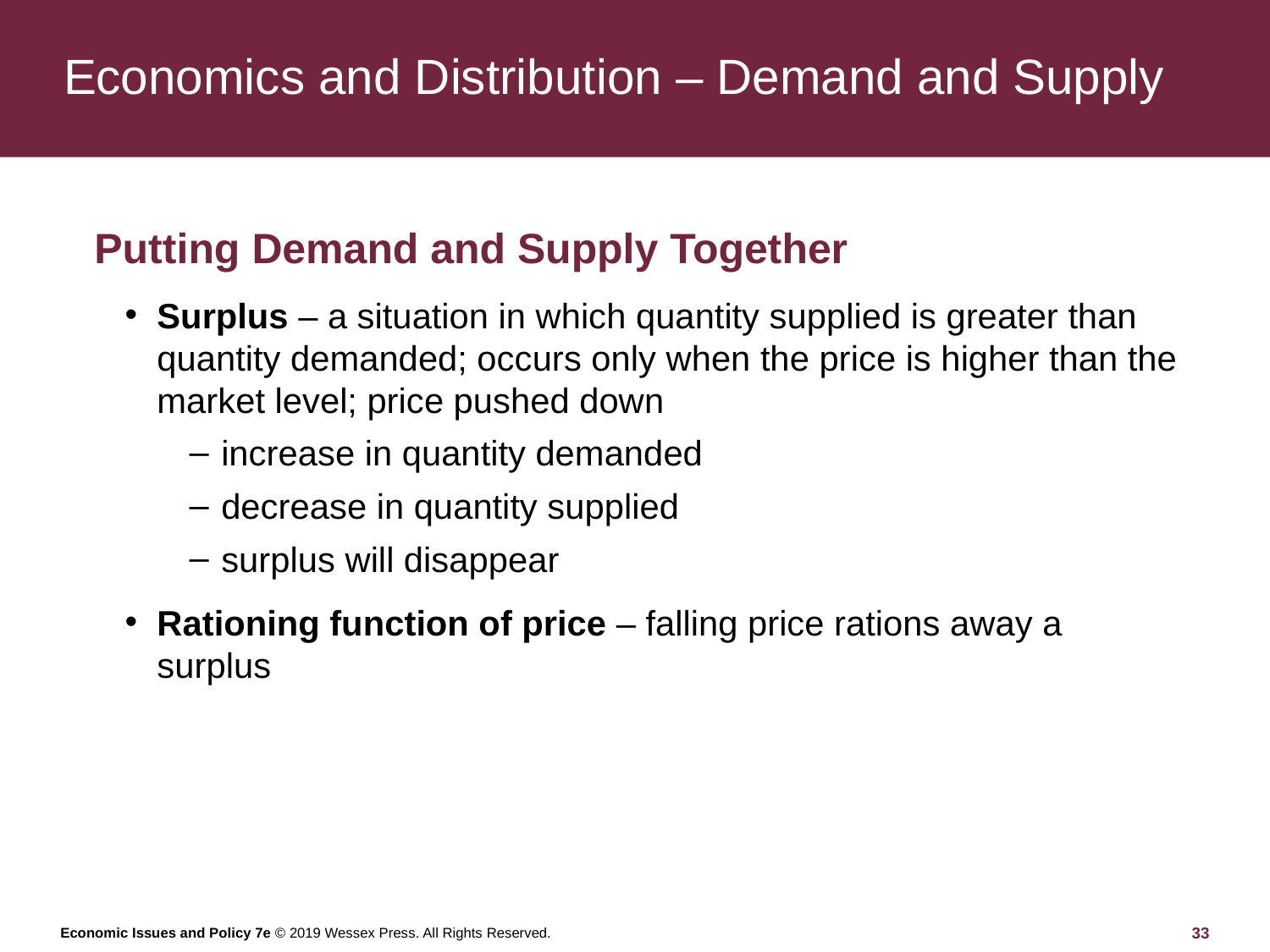

# Economics and Distribution – Demand and Supply
Putting Demand and Supply Together
Surplus – a situation in which quantity supplied is greater than quantity demanded; occurs only when the price is higher than the market level; price pushed down
increase in quantity demanded
decrease in quantity supplied
surplus will disappear
Rationing function of price – falling price rations away a surplus